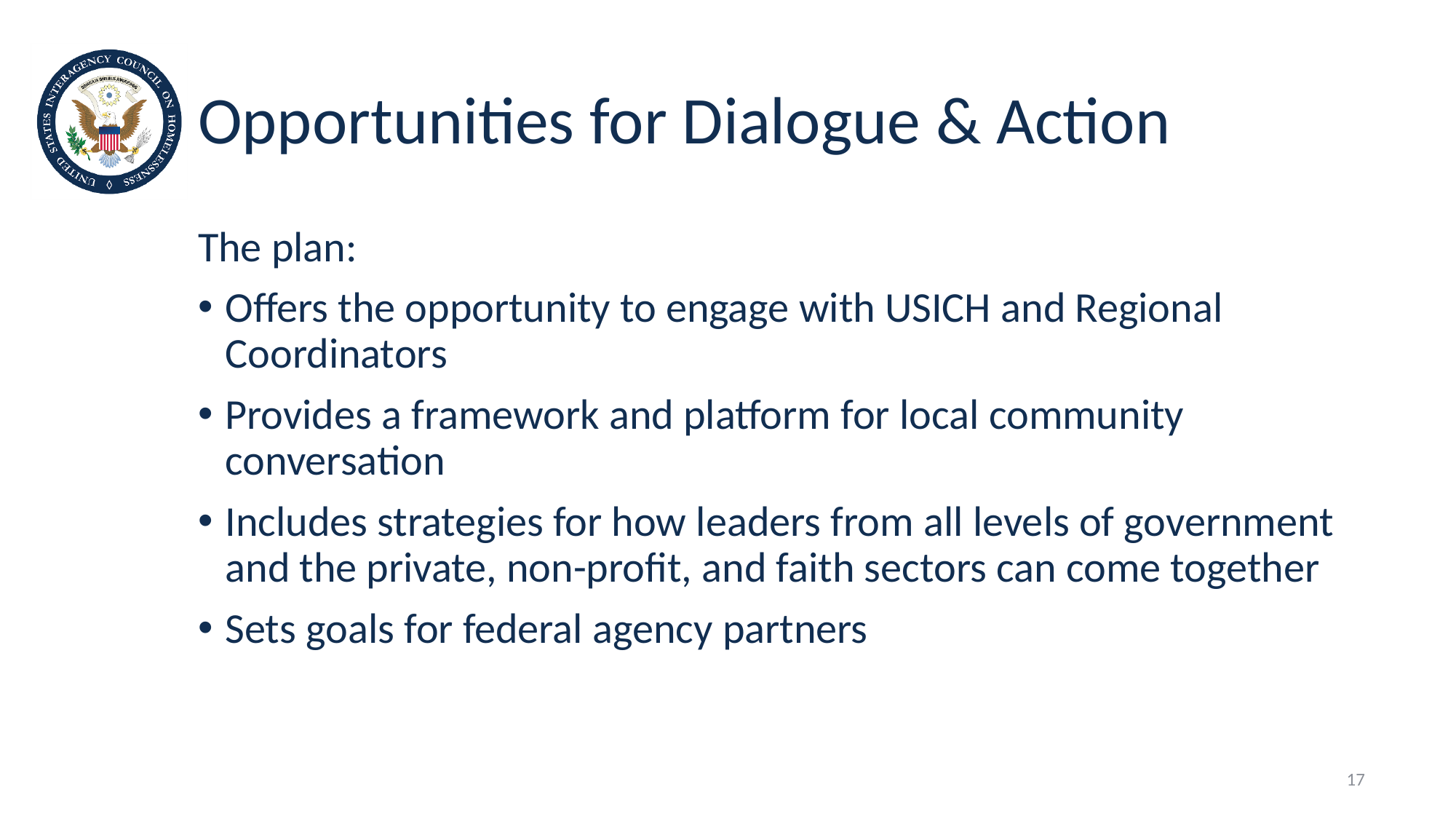

# Opportunities for Dialogue & Action
The plan:
Offers the opportunity to engage with USICH and Regional Coordinators
Provides a framework and platform for local community conversation
Includes strategies for how leaders from all levels of government and the private, non-profit, and faith sectors can come together
Sets goals for federal agency partners

17